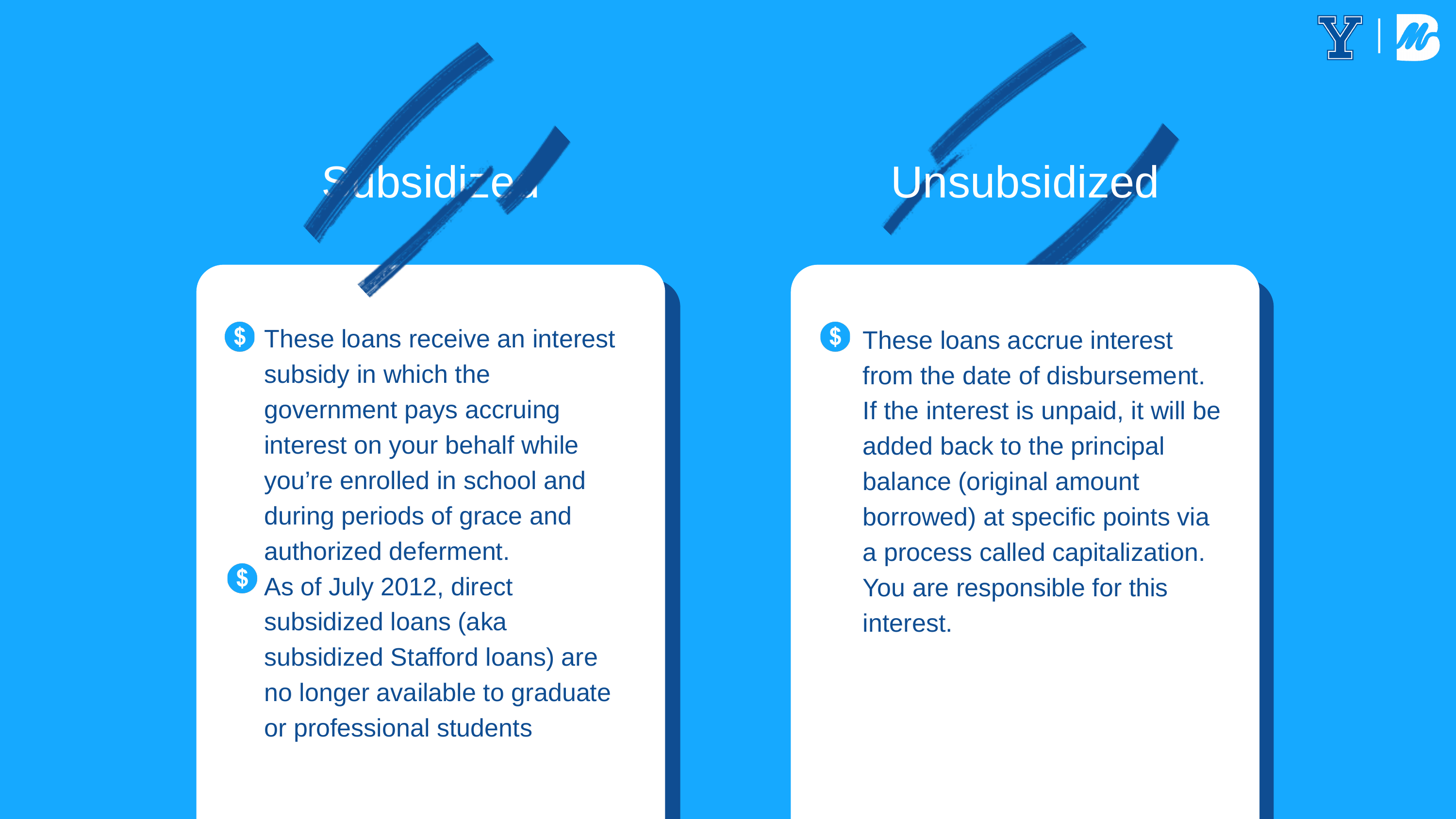

Subsidized
Unsubsidized

These loans accrue interest from the date of disbursement. If the interest is unpaid, it will be added back to the principal balance (original amount borrowed) at specific points via a process called capitalization. You are responsible for this interest.

These loans receive an interest subsidy in which the government pays accruing interest on your behalf while you’re enrolled in school and during periods of grace and authorized deferment. ​
As of July 2012, direct subsidized loans (aka subsidized Stafford loans) are no longer available to graduate or professional students